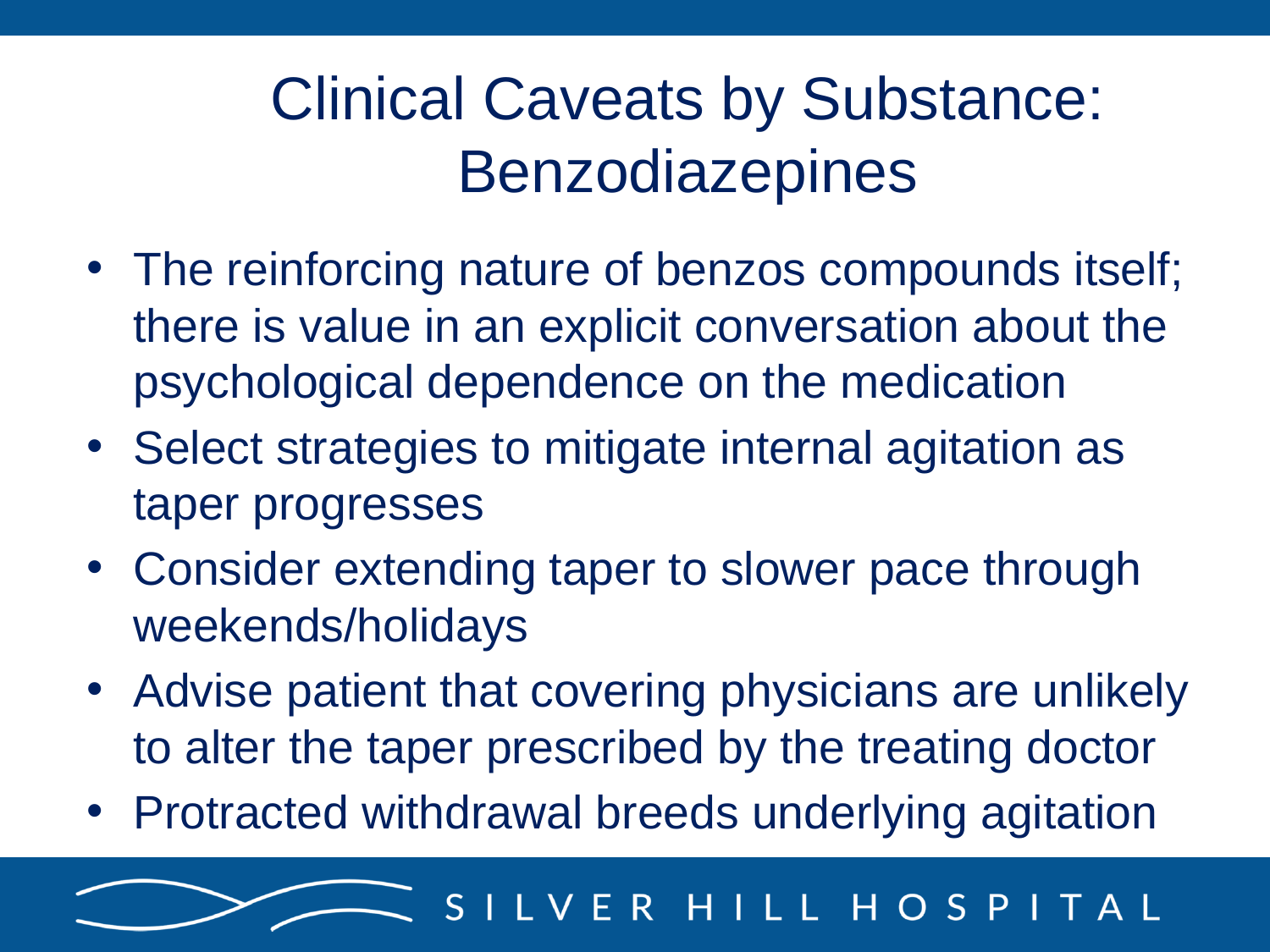

# Clinical Caveats by Substance: Benzodiazepines
The reinforcing nature of benzos compounds itself; there is value in an explicit conversation about the psychological dependence on the medication
Select strategies to mitigate internal agitation as taper progresses
Consider extending taper to slower pace through weekends/holidays
Advise patient that covering physicians are unlikely to alter the taper prescribed by the treating doctor
Protracted withdrawal breeds underlying agitation